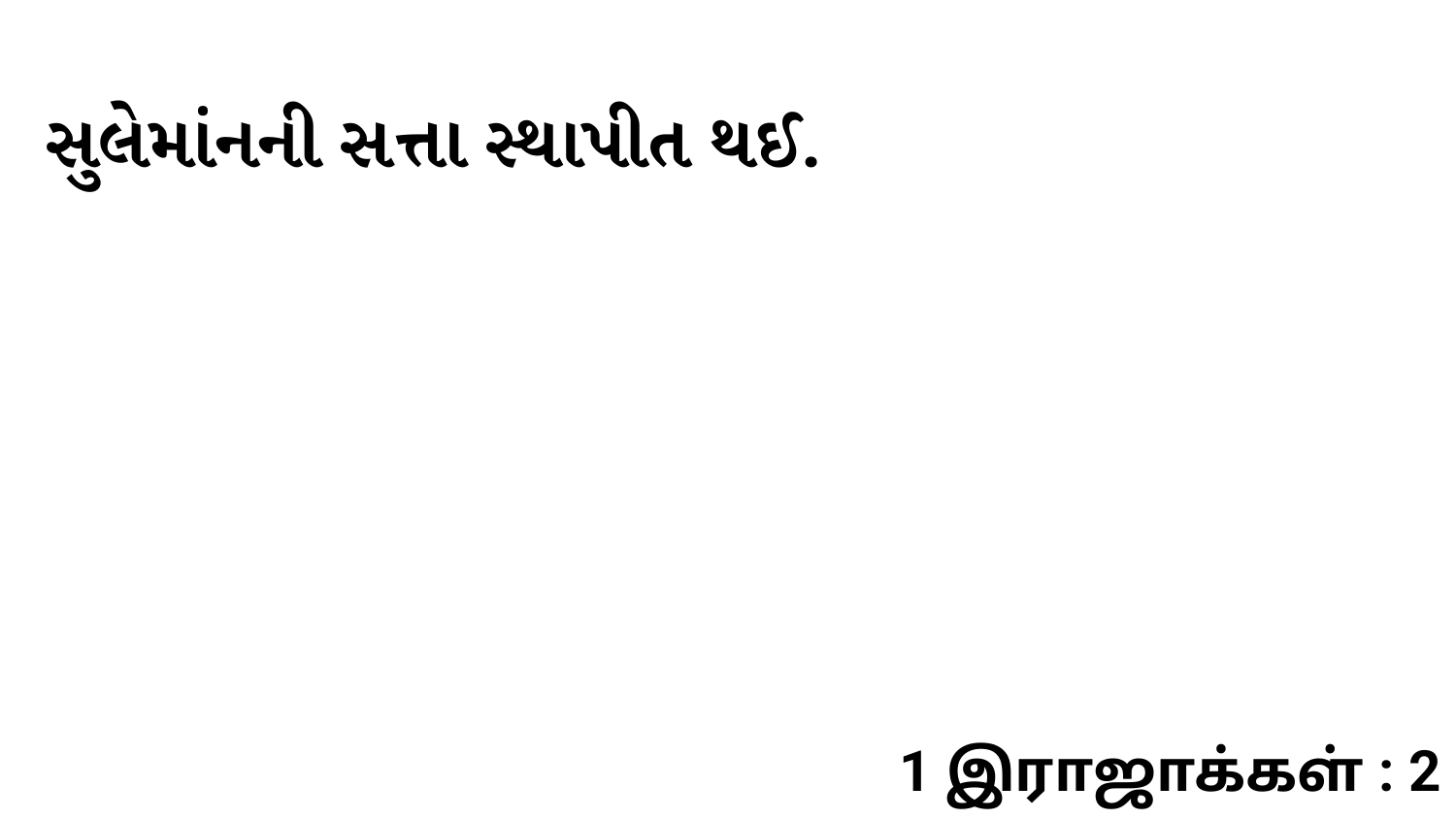

સુલેમાંનની સત્તા સ્થાપીત થઈ.
1 இராஜாக்கள் : 2